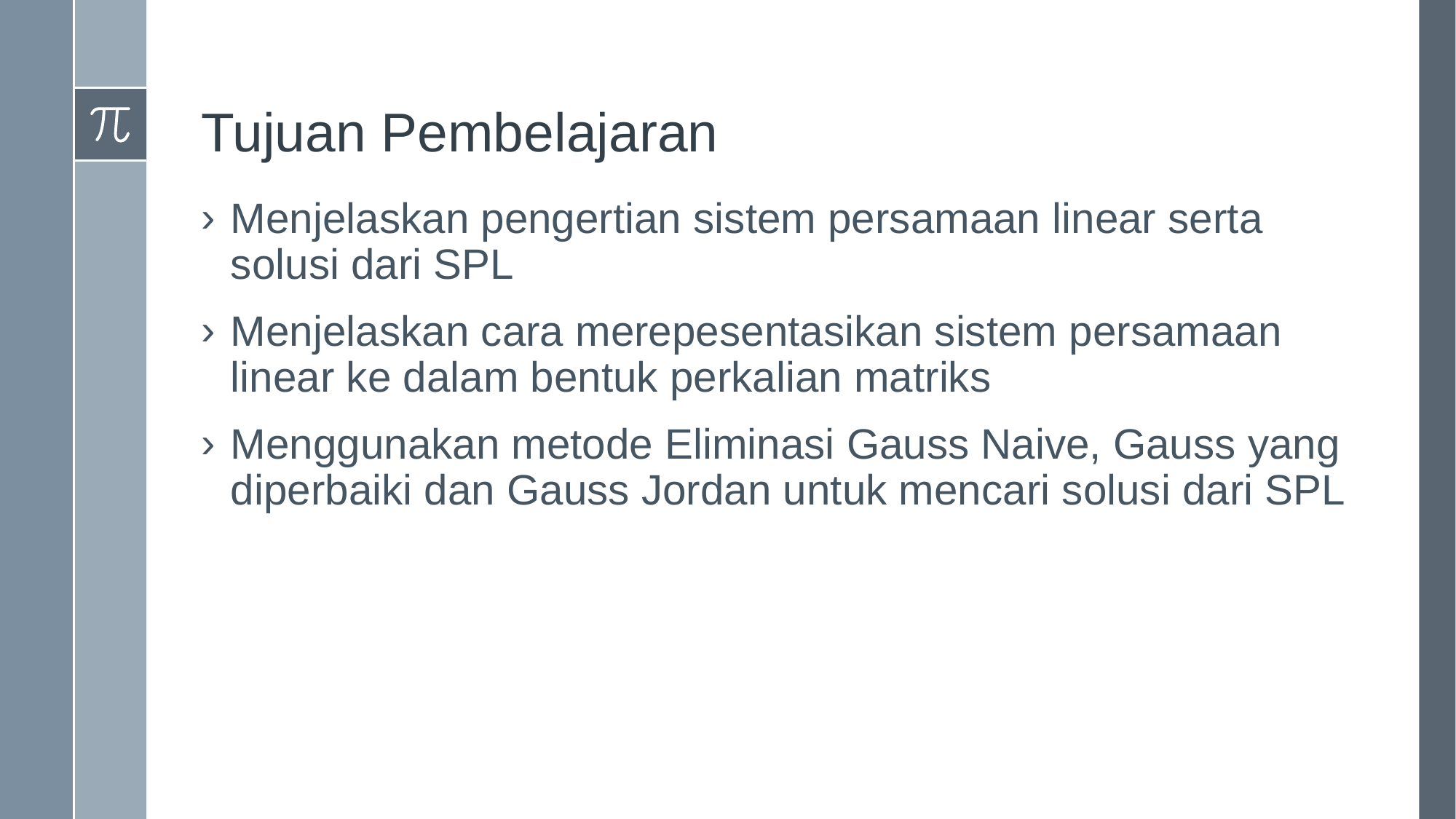

# Tujuan Pembelajaran
Menjelaskan pengertian sistem persamaan linear serta solusi dari SPL
Menjelaskan cara merepesentasikan sistem persamaan linear ke dalam bentuk perkalian matriks
Menggunakan metode Eliminasi Gauss Naive, Gauss yang diperbaiki dan Gauss Jordan untuk mencari solusi dari SPL